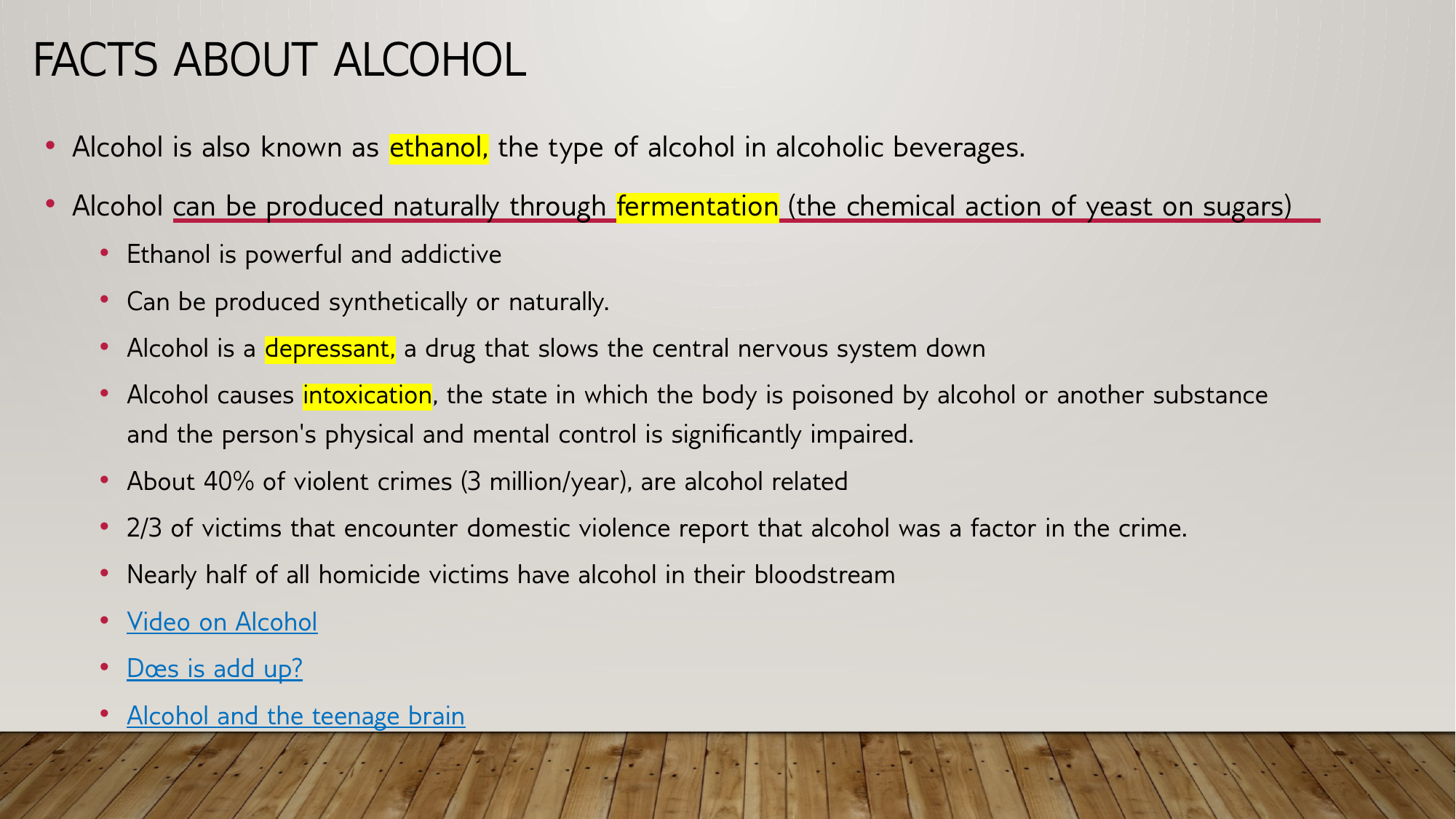

# facts about alcohol
Alcohol is also known as ethanol, the type of alcohol in alcoholic beverages.
Alcohol can be produced naturally through fermentation (the chemical action of yeast on sugars)
Ethanol is powerful and addictive
Can be produced synthetically or naturally.
Alcohol is a depressant, a drug that slows the central nervous system down
Alcohol causes intoxication, the state in which the body is poisoned by alcohol or another substance and the person's physical and mental control is significantly impaired.
About 40% of violent crimes (3 million/year), are alcohol related
2/3 of victims that encounter domestic violence report that alcohol was a factor in the crime.
Nearly half of all homicide victims have alcohol in their bloodstream
Video on Alcohol
Does is add up?
Alcohol and the teenage brain